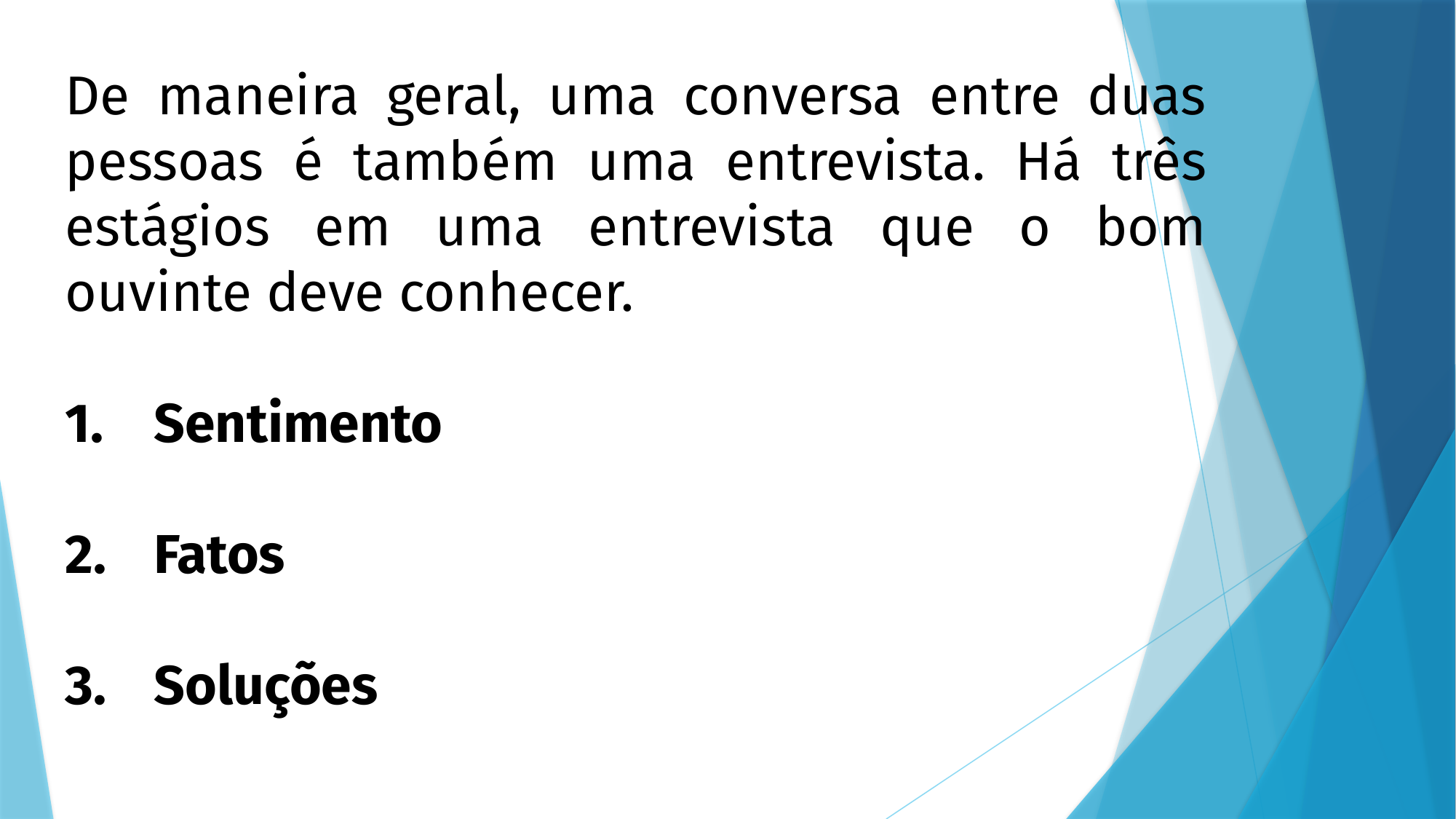

De maneira geral, uma conversa entre duas pessoas é também uma entrevista. Há três estágios em uma entrevista que o bom ouvinte deve conhecer.

Sentimento

Fatos

Soluções